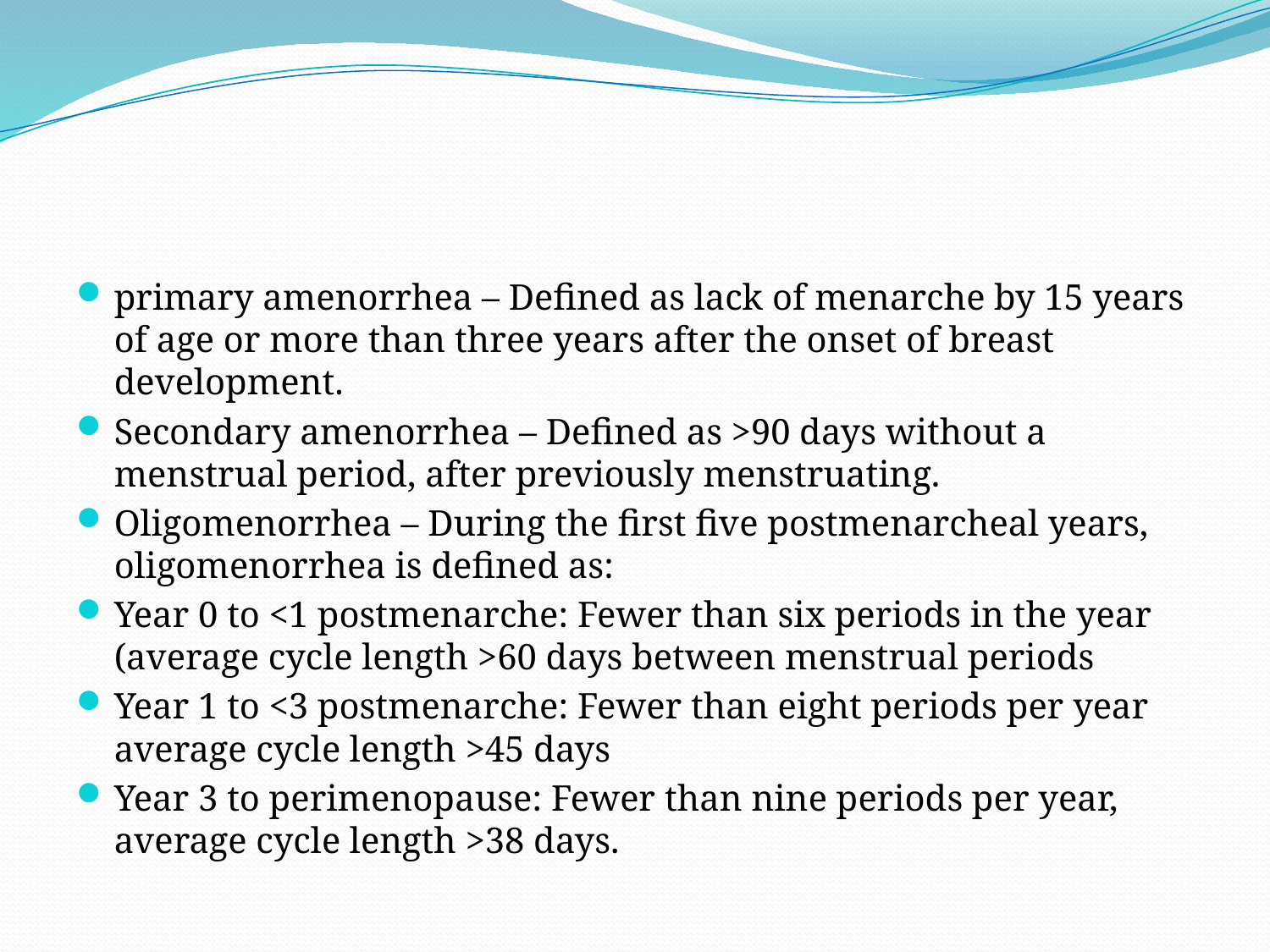

#
primary amenorrhea – Defined as lack of menarche by 15 years of age or more than three years after the onset of breast development.
Secondary amenorrhea – Defined as >90 days without a menstrual period, after previously menstruating.
Oligomenorrhea – During the first five postmenarcheal years, oligomenorrhea is defined as:
Year 0 to <1 postmenarche: Fewer than six periods in the year (average cycle length >60 days between menstrual periods
Year 1 to <3 postmenarche: Fewer than eight periods per year average cycle length >45 days
Year 3 to perimenopause: Fewer than nine periods per year, average cycle length >38 days.